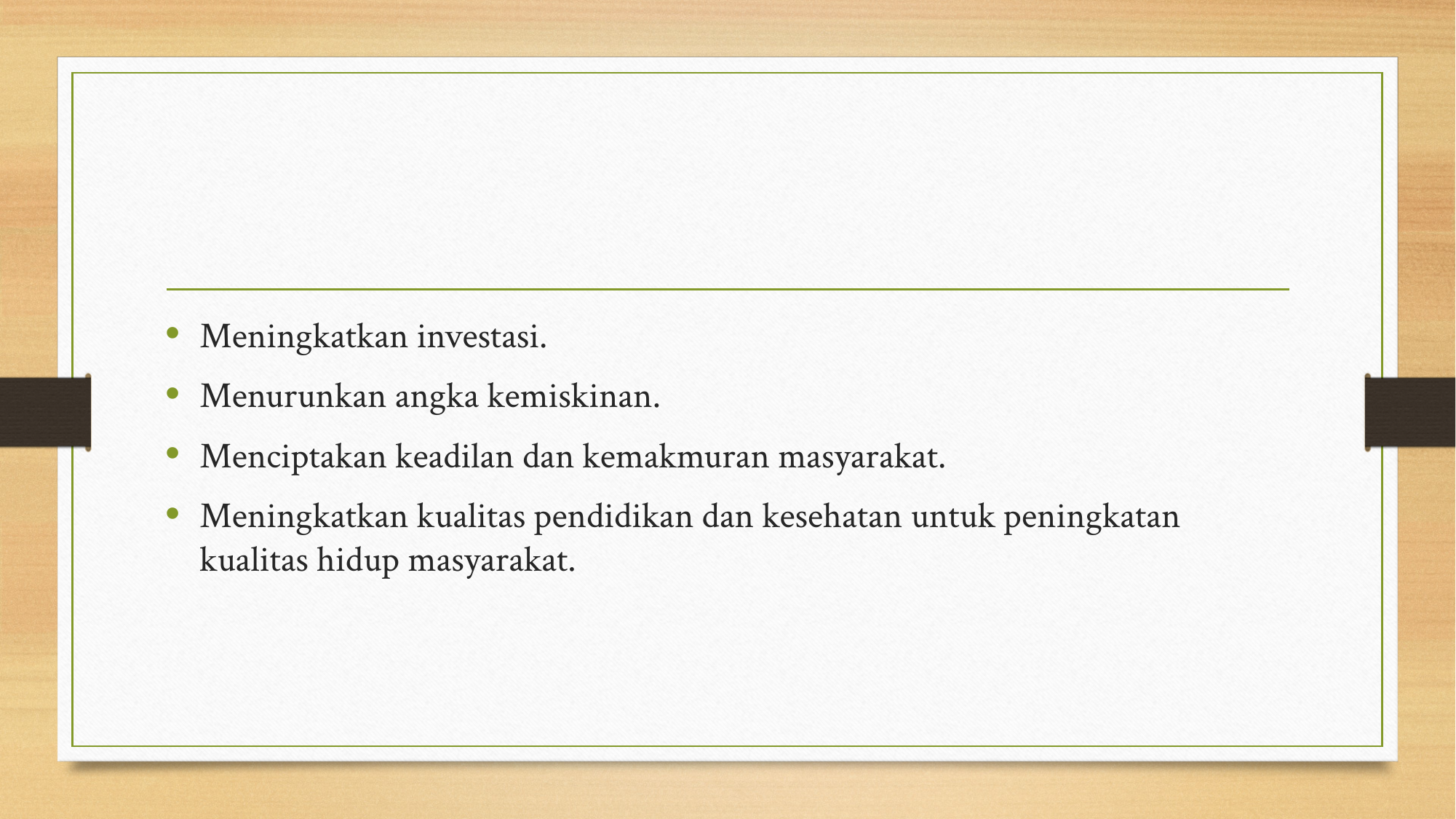

#
Meningkatkan investasi.
Menurunkan angka kemiskinan.
Menciptakan keadilan dan kemakmuran masyarakat.
Meningkatkan kualitas pendidikan dan kesehatan untuk peningkatan kualitas hidup masyarakat.